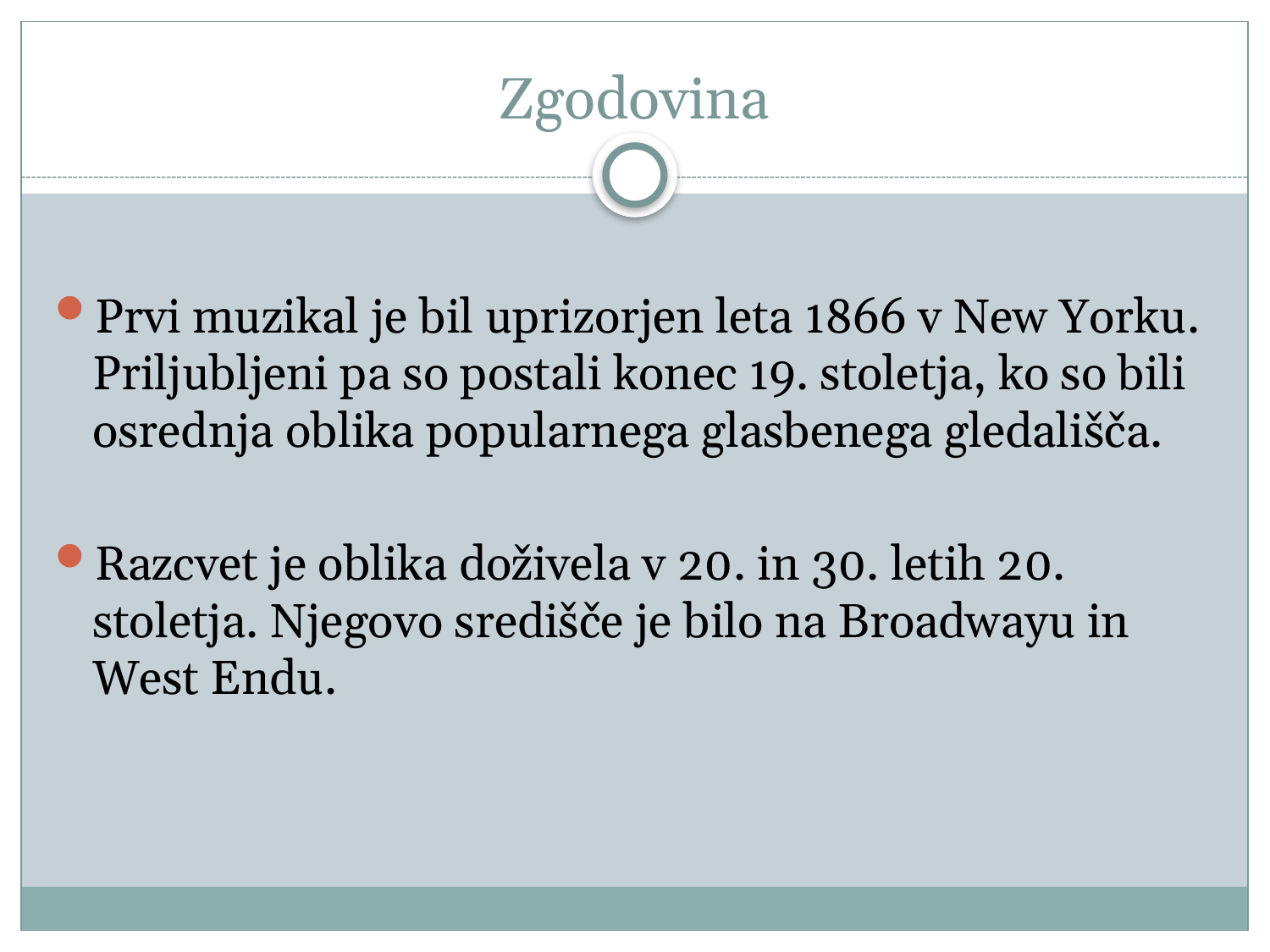

# Zgodovina

Prvi muzikal je bil uprizorjen leta 1866 v New Yorku. Priljubljeni pa so postali konec 19. stoletja, ko so bili osrednja oblika popularnega glasbenega gledališča.

Razcvet je oblika doživela v 20. in 30. letih 20. stoletja. Njegovo središče je bilo na Broadwayu in West Endu.